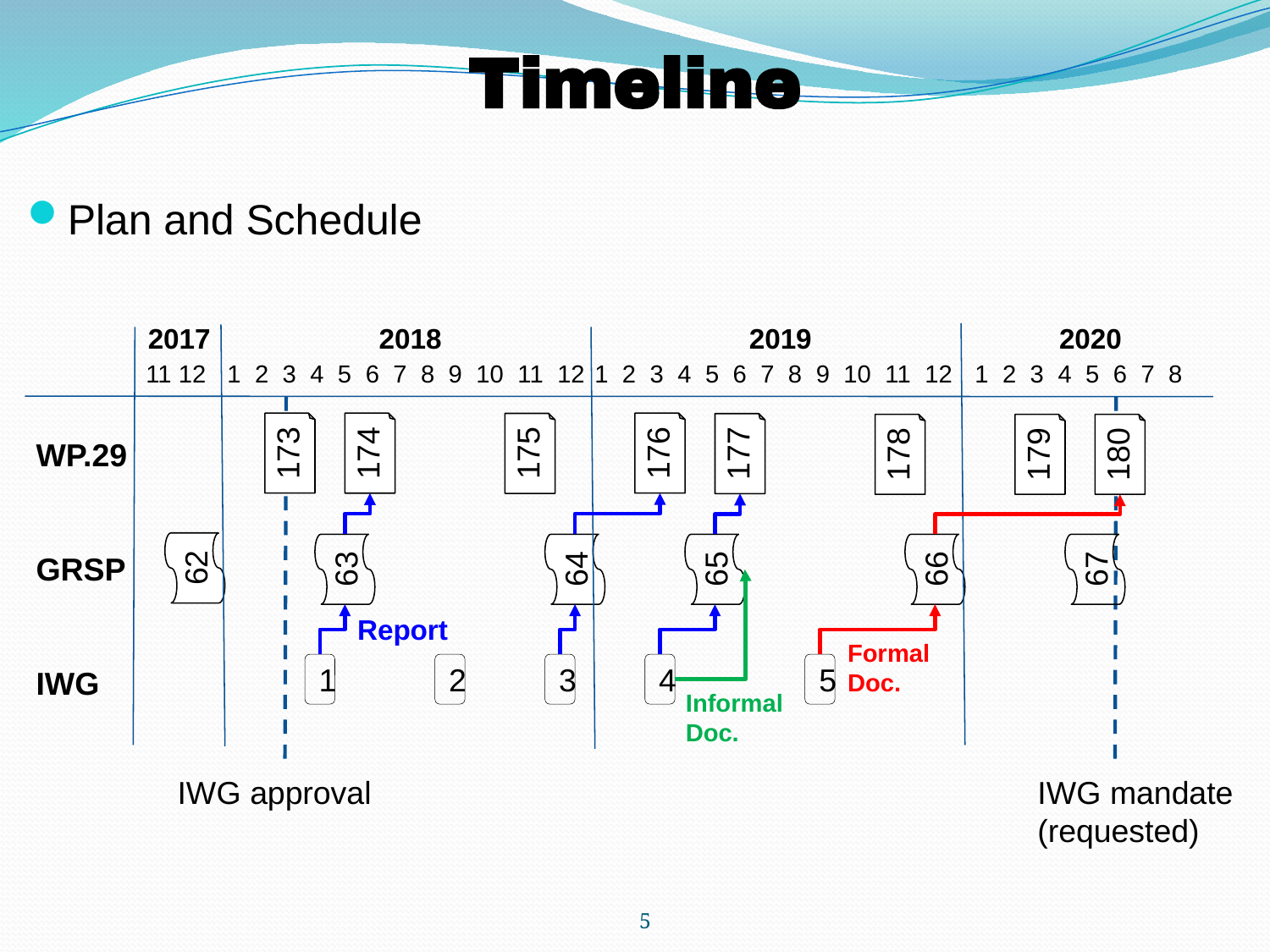

# Timeline
Plan and Schedule
2017
2018
2019
2020
11 12
1  2  3  4  5  6  7  8  9  10  11  12
1  2  3  4  5  6  7  8  9  10  11  12
1  2  3  4  5  6  7  8
173
176
174
175
WP.29

GRSP

IWG
177
178
179
180
62
63
64
66
65
67
Report
Formal Doc.
1
2
3
4
5
Informal Doc.
IWG approval
IWG mandate
(requested)
5